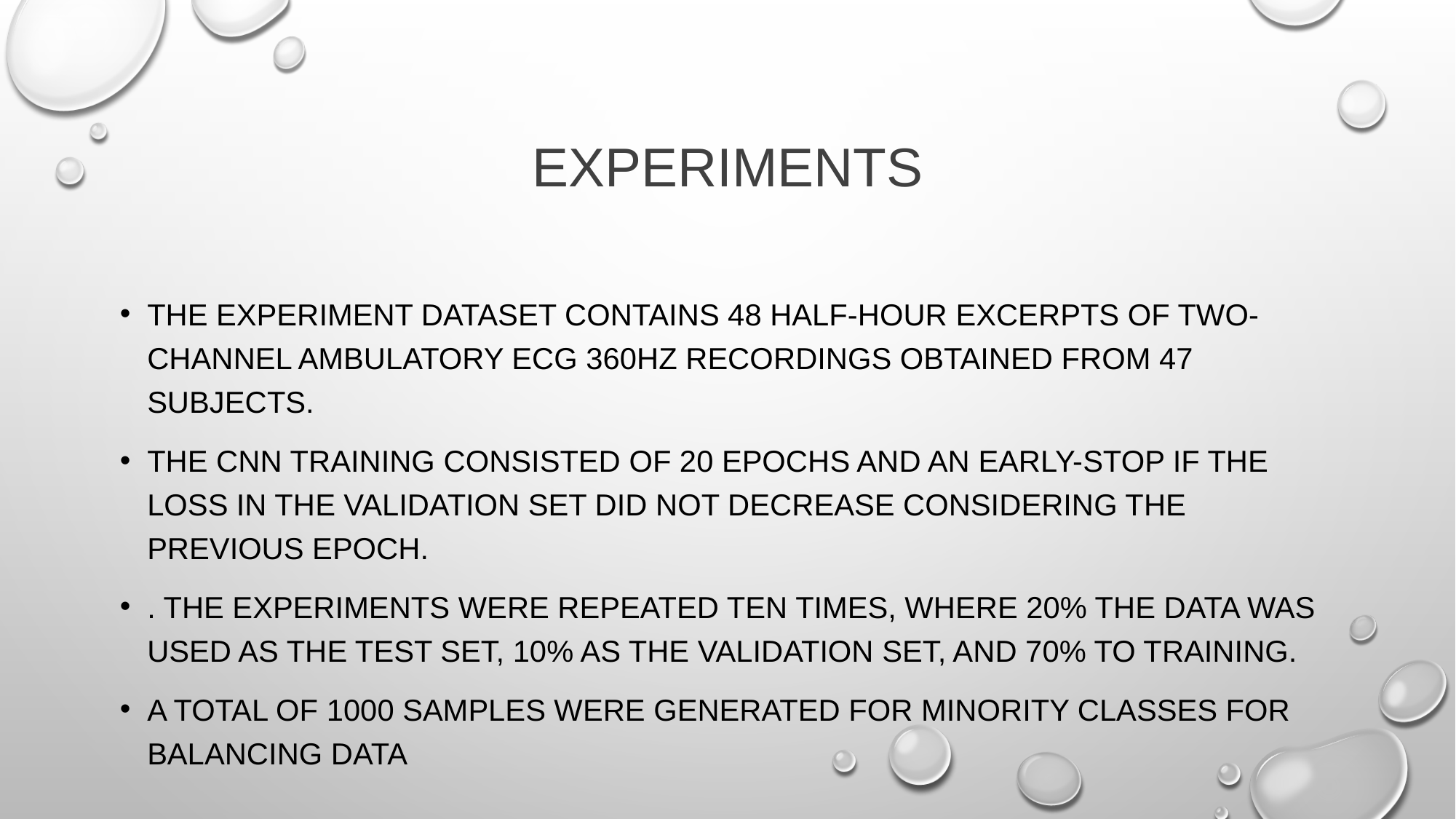

# Experiments
The experiment dataset contains 48 half-hour excerpts of two-channel ambulatory ECG 360hz recordings obtained from 47 subjects.
The CNN training consisted of 20 epochs and an early-stop if the loss in the validation set did not decrease considering the previous epoch.
. The experiments were repeated ten times, where 20% the data was used as the test set, 10% as the validation set, and 70% to training.
A total of 1000 samples were generated for minority classes for balancing data